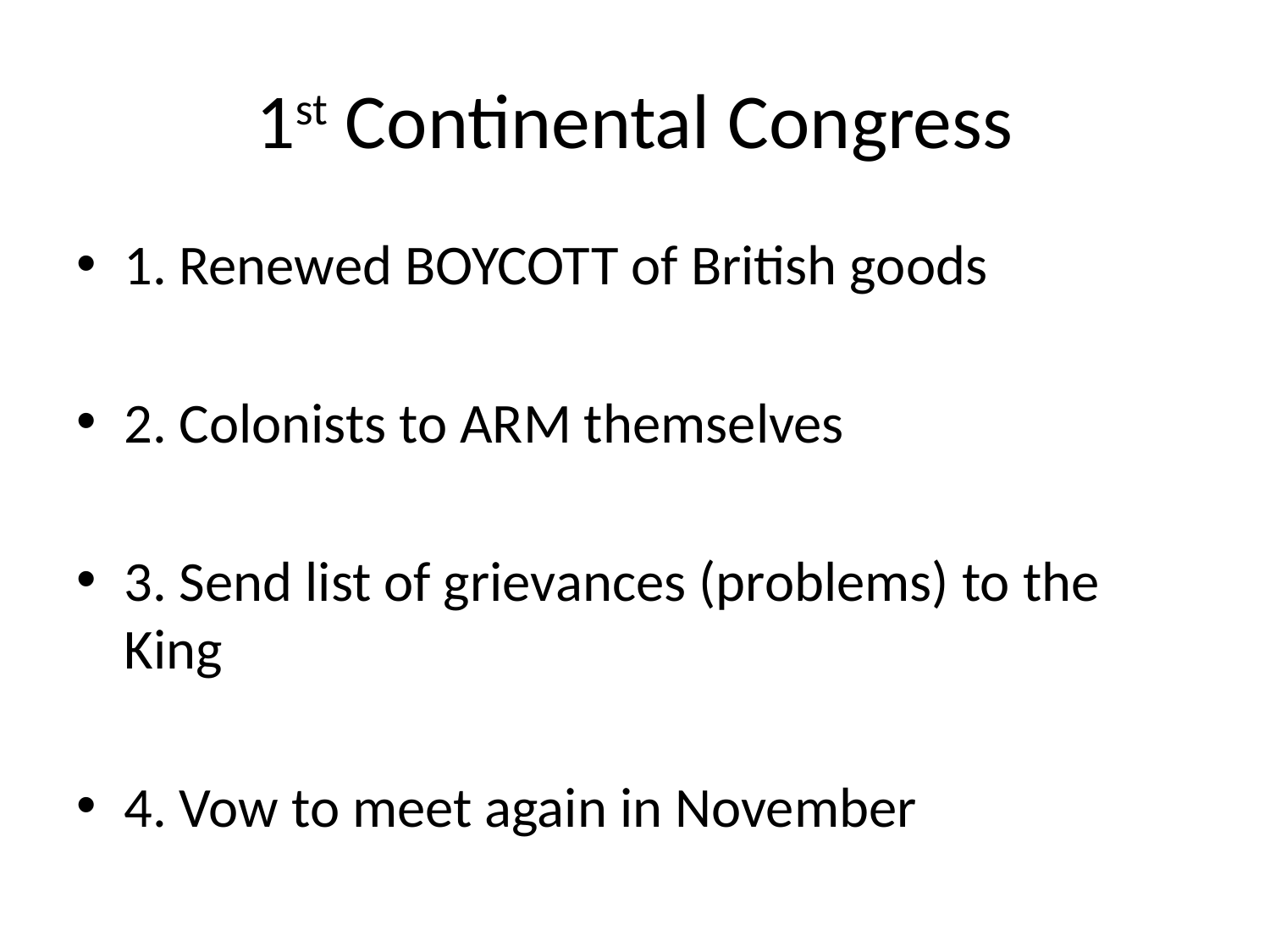

# 1st Continental Congress
1. Renewed BOYCOTT of British goods

2. Colonists to ARM themselves

3. Send list of grievances (problems) to the King

4. Vow to meet again in November